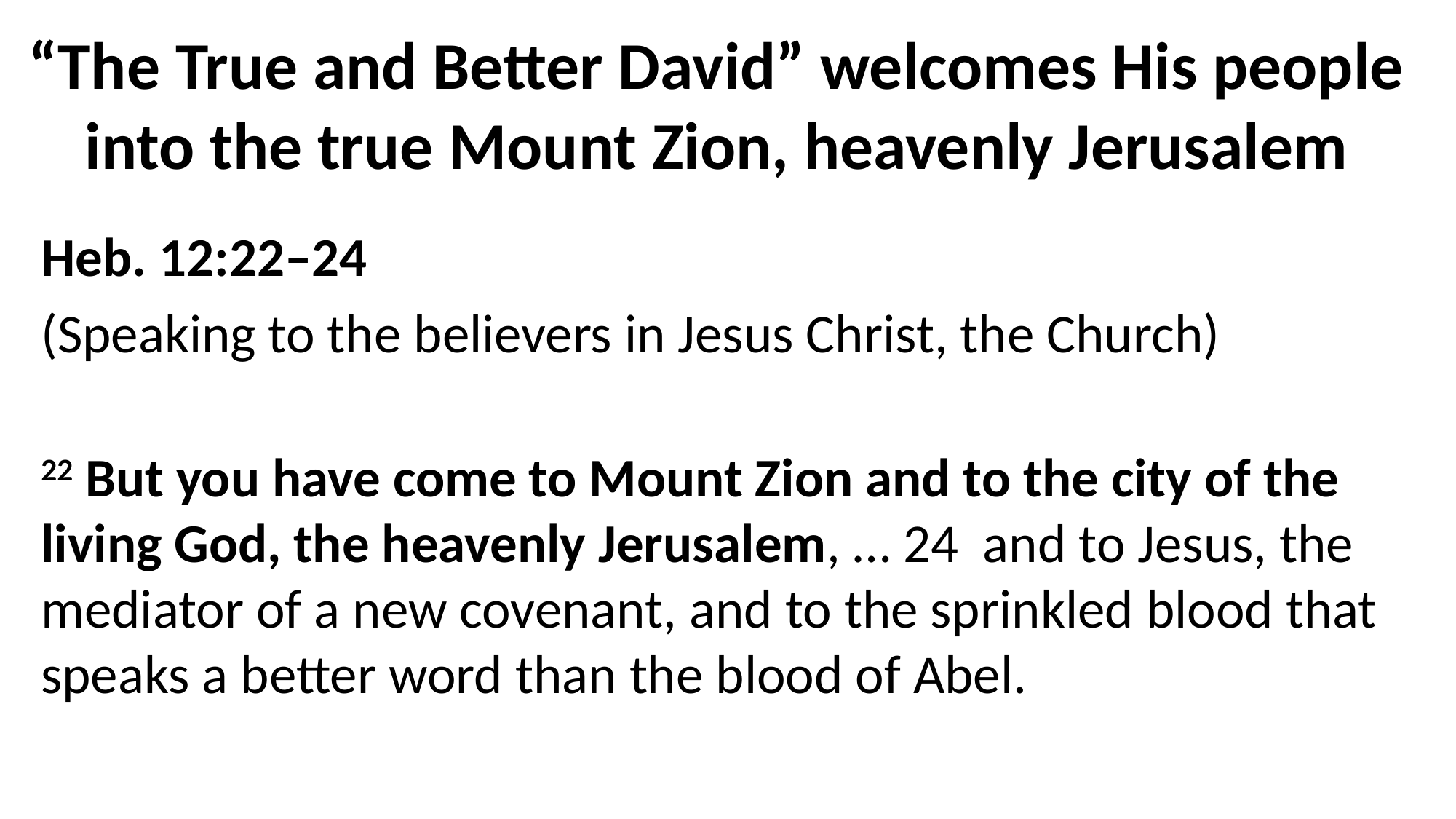

# “The True and Better David” welcomes His people into the true Mount Zion, heavenly Jerusalem
Heb. 12:22–24
(Speaking to the believers in Jesus Christ, the Church)

22 But you have come to Mount Zion and to the city of the living God, the heavenly Jerusalem, … 24  and to Jesus, the mediator of a new covenant, and to the sprinkled blood that speaks a better word than the blood of Abel.